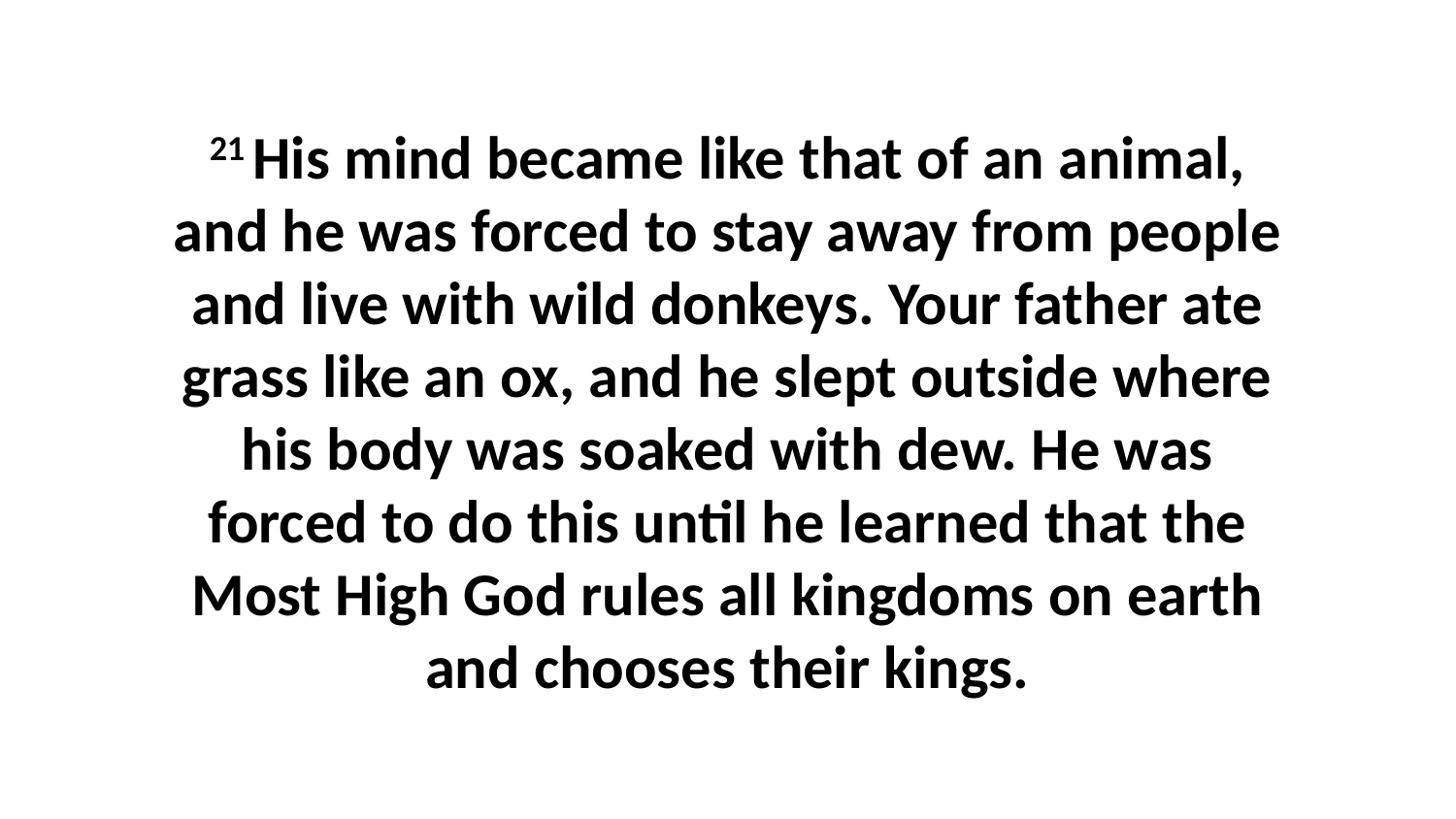

21 His mind became like that of an animal, and he was forced to stay away from people and live with wild donkeys. Your father ate grass like an ox, and he slept outside where his body was soaked with dew. He was forced to do this until he learned that the Most High God rules all kingdoms on earth and chooses their kings.